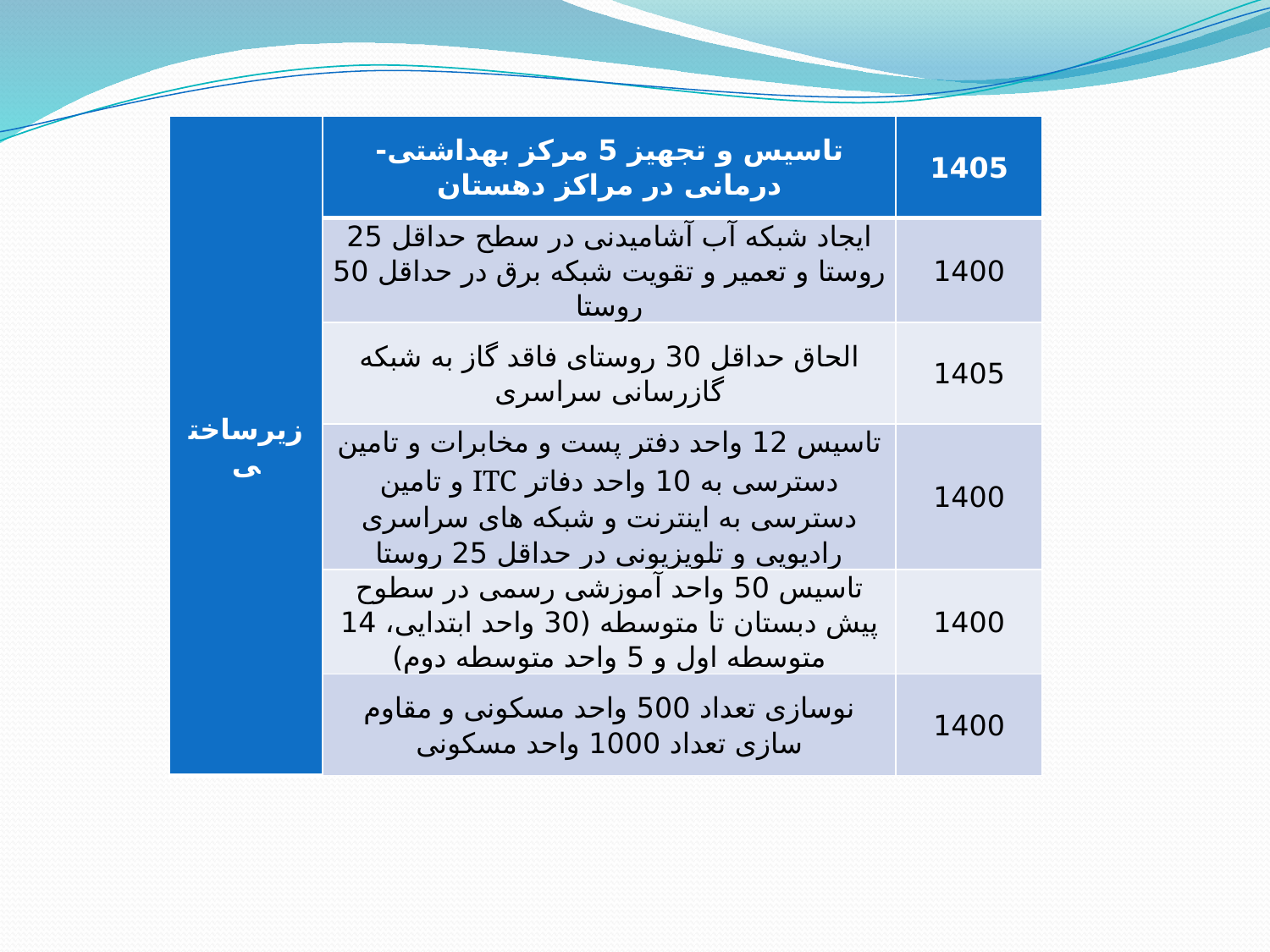

| زیرساختی | تاسیس و تجهیز 5 مرکز بهداشتی-درمانی در مراکز دهستان | 1405 |
| --- | --- | --- |
|  | ایجاد شبکه آب آشامیدنی در سطح حداقل 25 روستا و تعمیر و تقویت شبکه برق در حداقل 50 روستا | 1400 |
|  | الحاق حداقل 30 روستای فاقد گاز به شبکه گازرسانی سراسری | 1405 |
|  | تاسیس 12 واحد دفتر پست و مخابرات و تامین دسترسی به 10 واحد دفاتر ITC و تامین دسترسی به اینترنت و شبکه های سراسری رادیویی و تلویزیونی در حداقل 25 روستا | 1400 |
|  | تاسیس 50 واحد آموزشی رسمی در سطوح پیش دبستان تا متوسطه (30 واحد ابتدایی، 14 متوسطه اول و 5 واحد متوسطه دوم) | 1400 |
|  | نوسازی تعداد 500 واحد مسکونی و مقاوم سازی تعداد 1000 واحد مسکونی | 1400 |